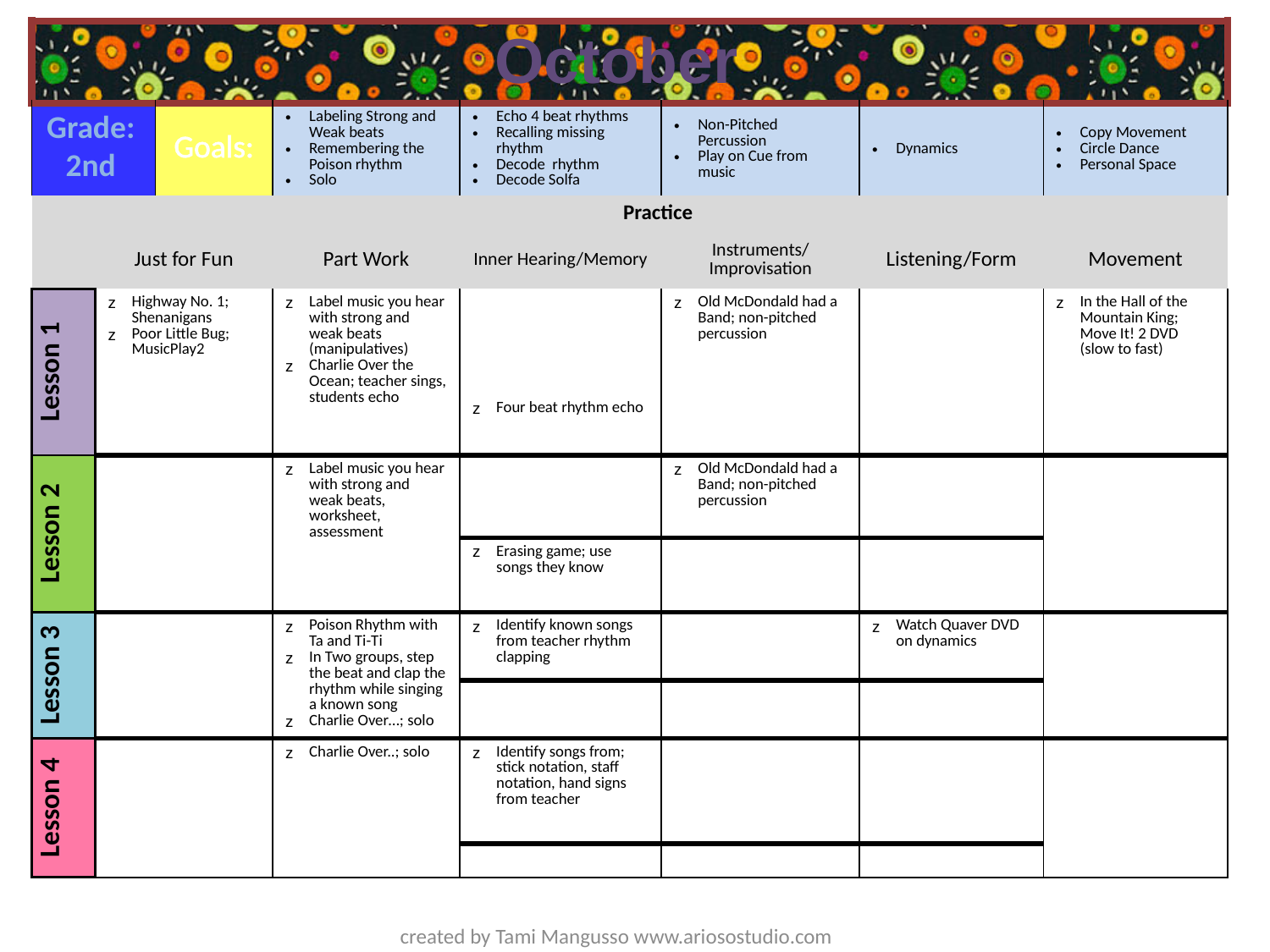

October
|  |  |  |  |  |  |  |  |
| --- | --- | --- | --- | --- | --- | --- | --- |
|  |  | Goals: | Labeling Strong and Weak beats Remembering the Poison rhythm Solo | Echo 4 beat rhythms Recalling missing rhythm Decode rhythm Decode Solfa | Non-Pitched Percussion Play on Cue from music | Dynamics | Copy Movement Circle Dance Personal Space |
|  |  |  | Practice |  |  |  |  |
|  | Just for Fun |  | Part Work | Inner Hearing/Memory | Instruments/ Improvisation | Listening/Form | Movement |
| Lesson 1 | Highway No. 1; Shenanigans Poor Little Bug; MusicPlay2 |  | Label music you hear with strong and weak beats (manipulatives) Charlie Over the Ocean; teacher sings, students echo |  | Old McDondald had a Band; non-pitched percussion |  | In the Hall of the Mountain King; Move It! 2 DVD (slow to fast) |
|  |  |  |  | Four beat rhythm echo |  |  |  |
| Lesson 2 |  |  | Label music you hear with strong and weak beats, worksheet, assessment |  | Old McDondald had a Band; non-pitched percussion |  |  |
|  |  |  |  | Erasing game; use songs they know |  |  |  |
| Lesson 3 |  |  | Poison Rhythm with Ta and Ti-Ti In Two groups, step the beat and clap the rhythm while singing a known song Charlie Over…; solo | Identify known songs from teacher rhythm clapping |  | Watch Quaver DVD on dynamics |  |
|  |  |  |  |  |  |  |  |
| Lesson 4 |  |  | Charlie Over..; solo | Identify songs from; stick notation, staff notation, hand signs from teacher |  |  |  |
|  |  |  |  |  |  |  |  |
Grade:
2nd
created by Tami Mangusso www.ariosostudio.com